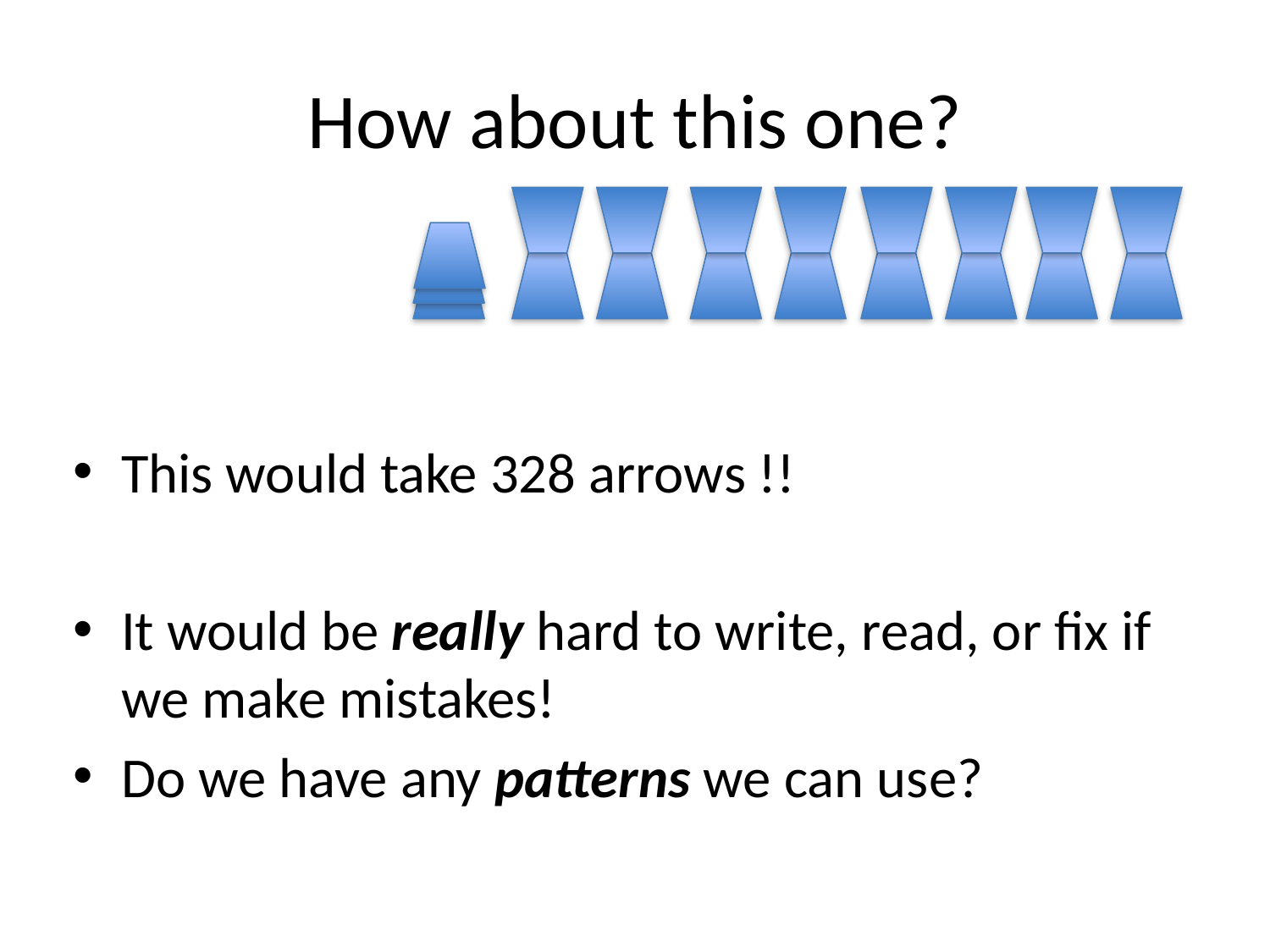

# How about this one?

This would take 328 arrows !!

It would be really hard to write, read, or fix if we make mistakes!
Do we have any patterns we can use?